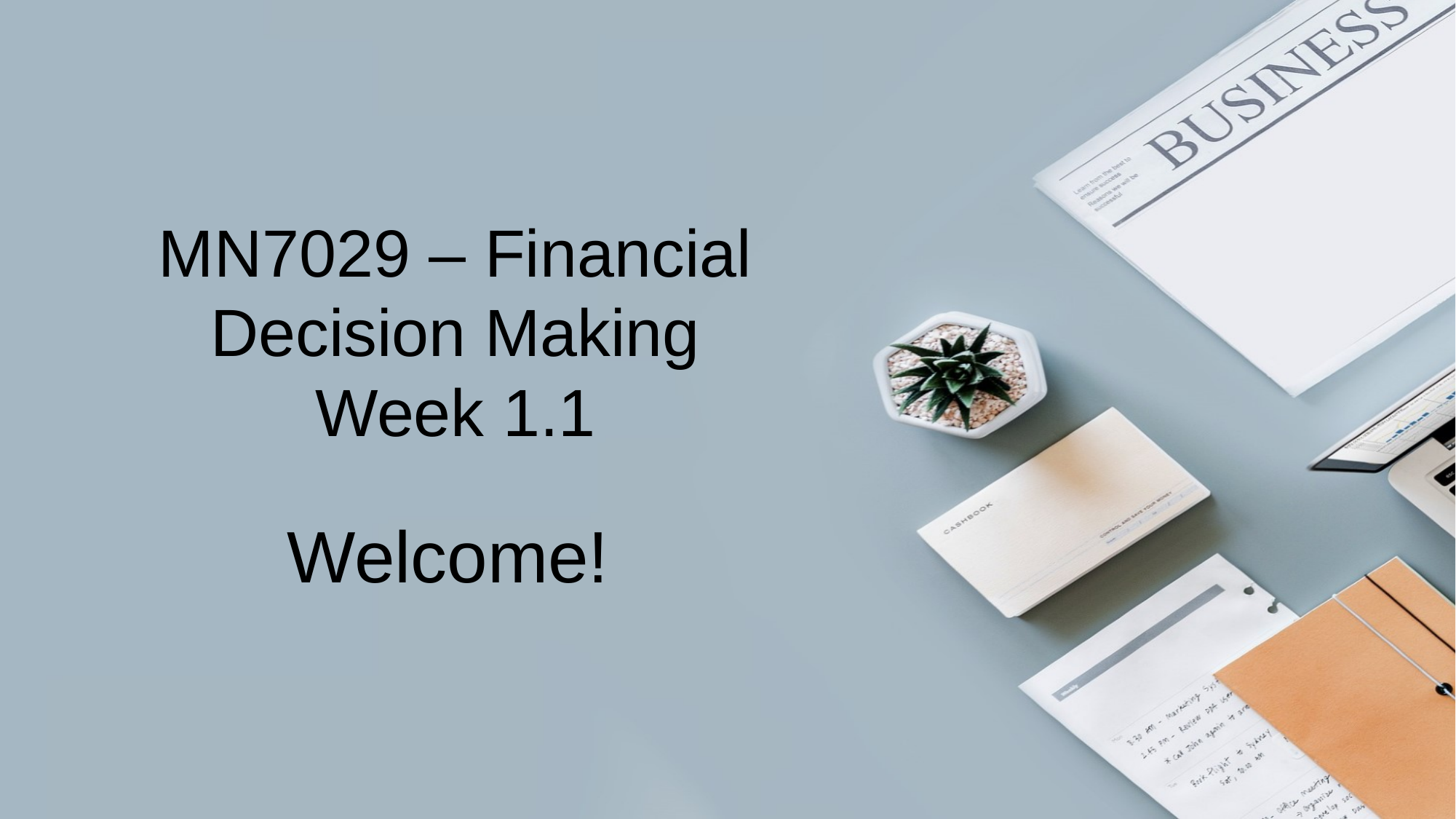

# MN7029 – Financial Decision Making Week 1.1
Welcome!